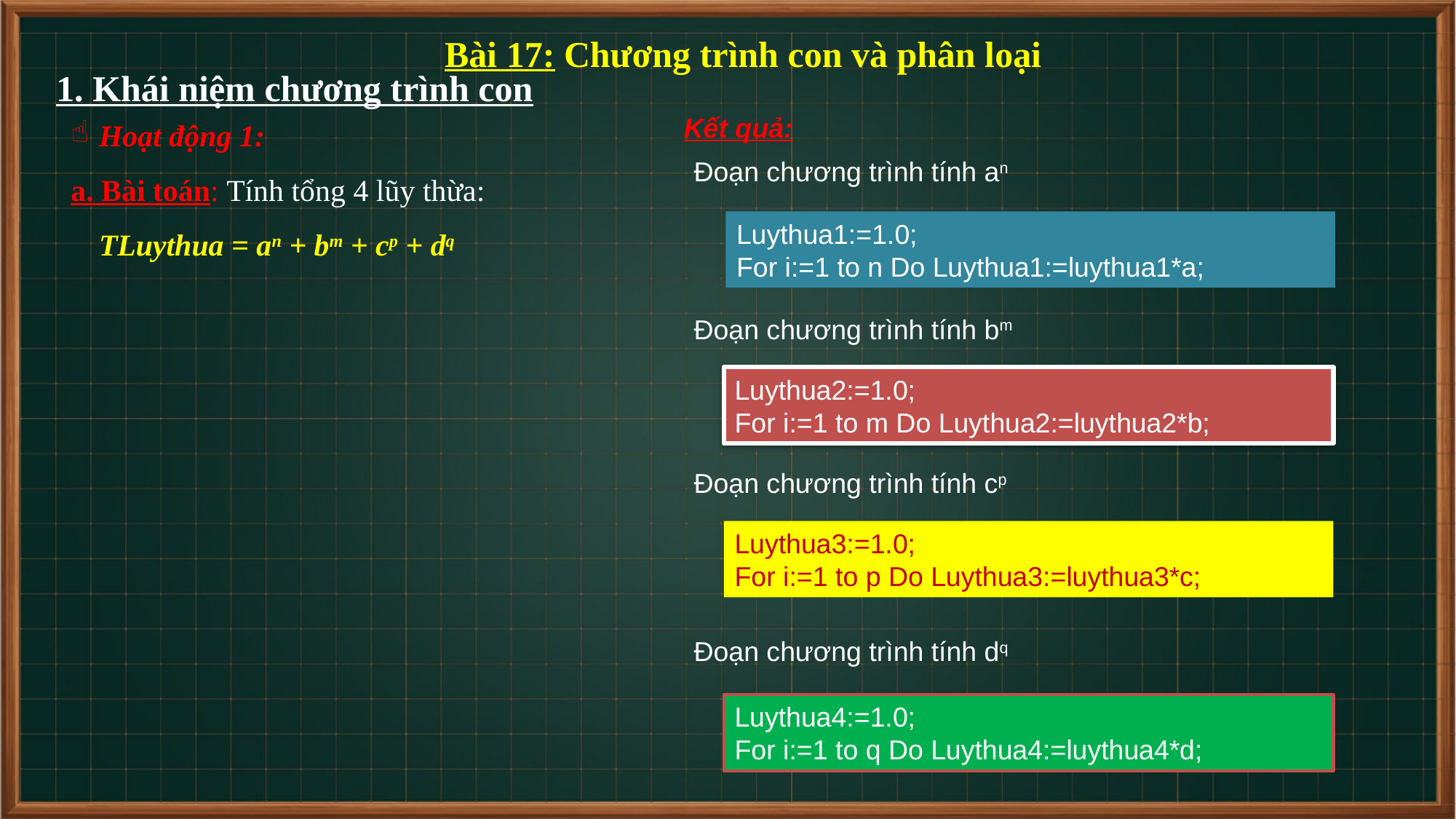

Bài 17: Chương trình con và phân loại
1. Khái niệm chương trình con
Hoạt động 1:
a. Bài toán: Tính tổng 4 lũy thừa:
TLuythua = an + bm + cp + dq
Kết quả:
Đoạn chương trình tính an
Luythua1:=1.0;
For i:=1 to n Do Luythua1:=luythua1*a;
Đoạn chương trình tính bm
Luythua2:=1.0;
For i:=1 to m Do Luythua2:=luythua2*b;
Đoạn chương trình tính cp
Luythua3:=1.0;
For i:=1 to p Do Luythua3:=luythua3*c;
Đoạn chương trình tính dq
Luythua4:=1.0;
For i:=1 to q Do Luythua4:=luythua4*d;